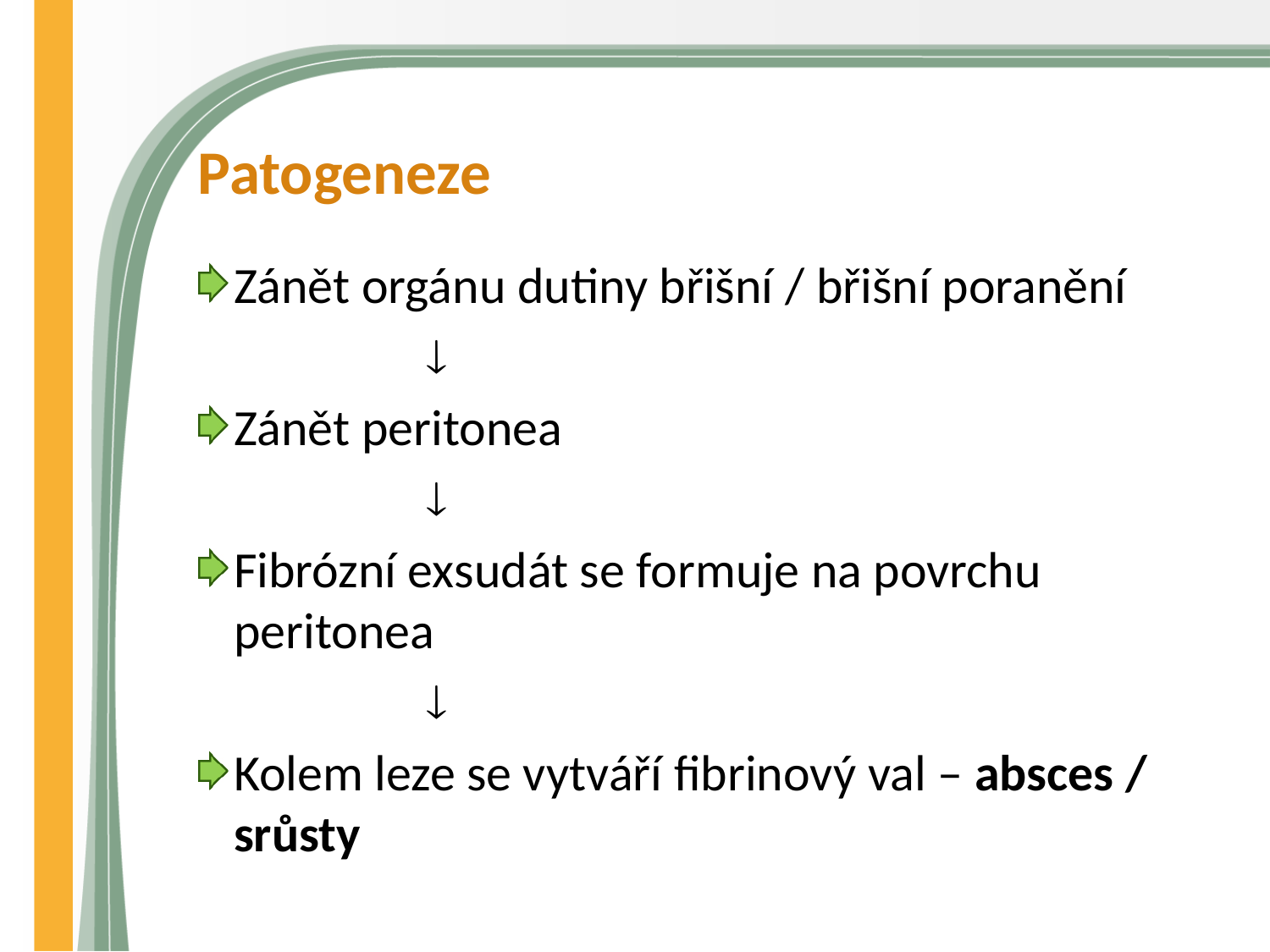

# Patogeneze
Zánět orgánu dutiny břišní / břišní poranění
		↓
Zánět peritonea
		↓
Fibrózní exsudát se formuje na povrchu peritonea
		↓
Kolem leze se vytváří fibrinový val – absces / srůsty